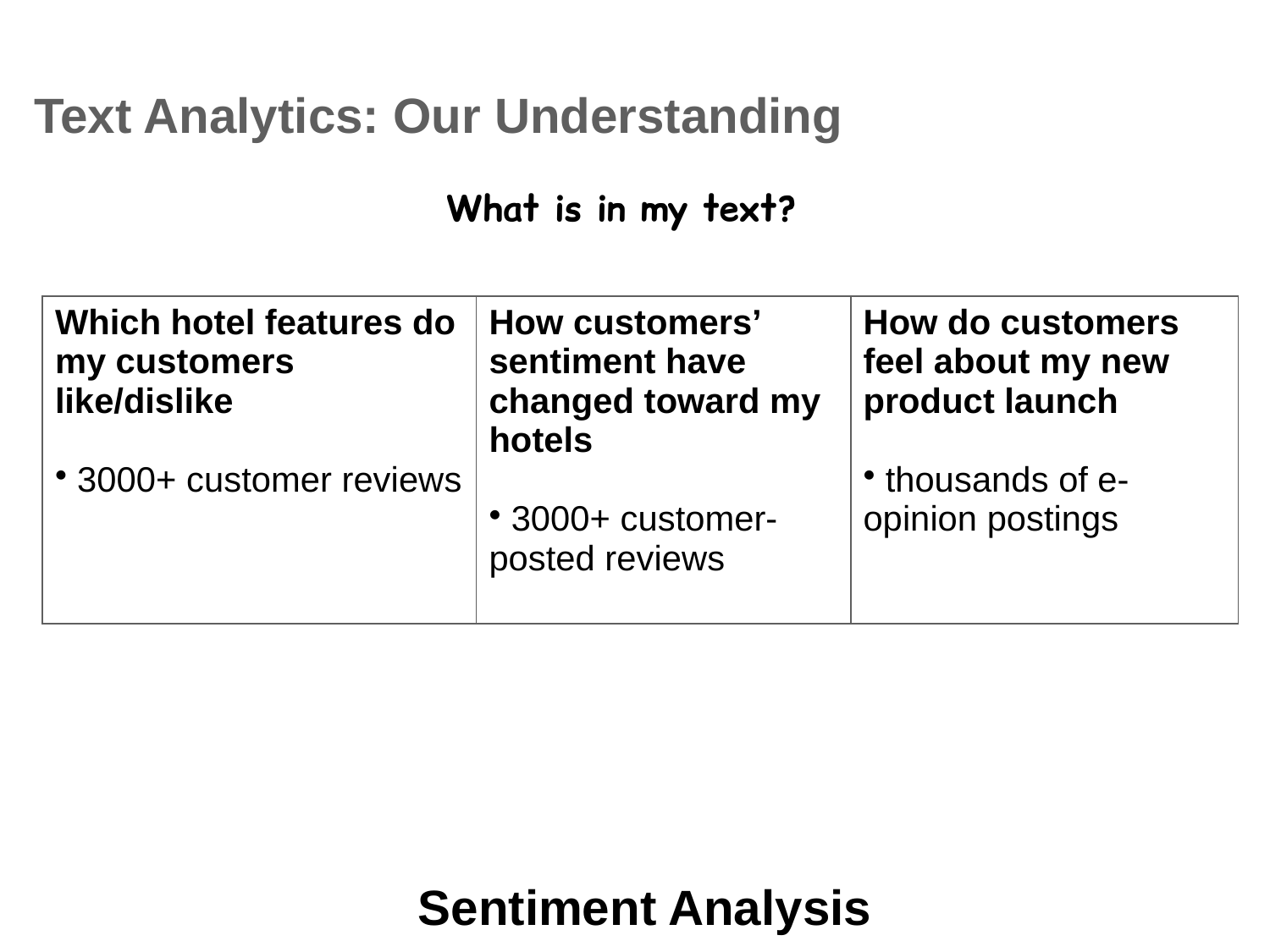

# Text Analytics: Our Understanding
What is in my text?
| Which hotel features do my customers like/dislike 3000+ customer reviews | How customers’ sentiment have changed toward my hotels 3000+ customer-posted reviews | How do customers feel about my new product launch thousands of e-opinion postings |
| --- | --- | --- |
Sentiment Analysis